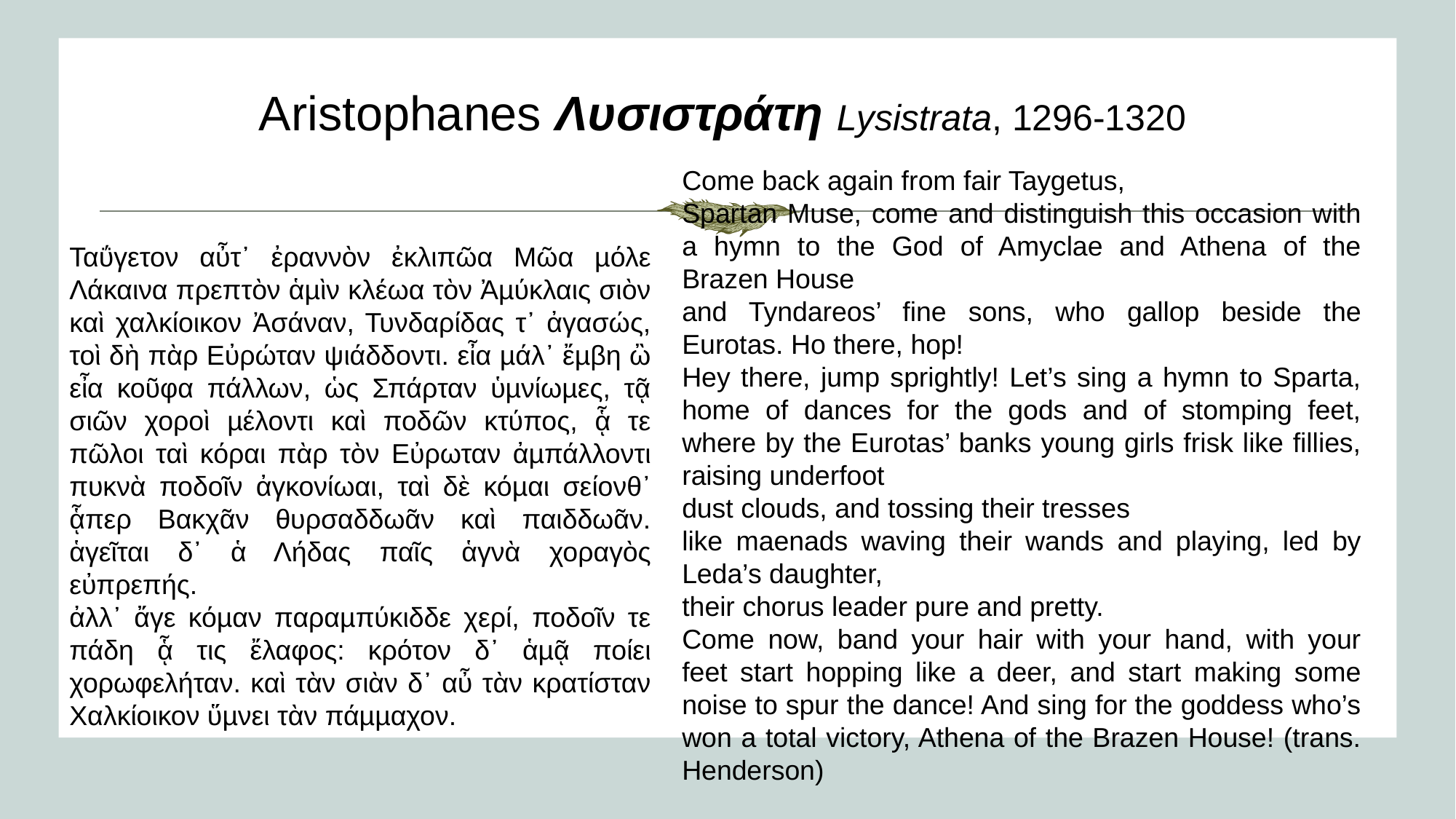

Aristophanes Λυσιστράτη Lysistrata, 1296-1320
Come back again from fair Taygetus,
Spartan Muse, come and distinguish this occasion with a hymn to the God of Amyclae and Athena of the Brazen House
and Tyndareos’ fine sons, who gallop beside the Eurotas. Ho there, hop!
Hey there, jump sprightly! Let’s sing a hymn to Sparta, home of dances for the gods and of stomping feet, where by the Eurotas’ banks young girls frisk like fillies, raising underfoot
dust clouds, and tossing their tresses
like maenads waving their wands and playing, led by Leda’s daughter,
their chorus leader pure and pretty.
Come now, band your hair with your hand, with your feet start hopping like a deer, and start making some noise to spur the dance! And sing for the goddess who’s won a total victory, Athena of the Brazen House! (trans. Henderson)
Ταΰγετον αὖτ᾽ ἐραννὸν ἐκλιπῶα Μῶα µόλε Λάκαινα πρεπτὸν ἁµὶν κλέωα τὸν Ἀµύκλαις σιὸν καὶ χαλκίοικον Ἀσάναν, Τυνδαρίδας τ᾽ ἀγασώς, τοὶ δὴ πὰρ Εὐρώταν ψιάδδοντι. εἶα µάλ᾽ ἔµβη ὢ εἶα κοῦφα πάλλων, ὡς Σπάρταν ὑµνίωµες, τᾷ σιῶν χοροὶ µέλοντι καὶ ποδῶν κτύπος, ᾇ τε πῶλοι ταὶ κόραι πὰρ τὸν Εὐρωταν ἀµπάλλοντι πυκνὰ ποδοῖν ἀγκονίωαι, ταὶ δὲ κόµαι σείονθ᾽ ᾇπερ Βακχᾶν θυρσαδδωᾶν καὶ παιδδωᾶν. ἁγεῖται δ᾽ ἁ Λήδας παῖς ἁγνὰ χοραγὸς εὐπρεπής.
ἀλλ᾽ ἄγε κόµαν παραµπύκιδδε χερί, ποδοῖν τε πάδη ᾇ τις ἔλαφος: κρότον δ᾽ ἁµᾷ ποίει χορωφελήταν. καὶ τὰν σιὰν δ᾽ αὖ τὰν κρατίσταν Χαλκίοικον ὕµνει τὰν πάµµαχον.